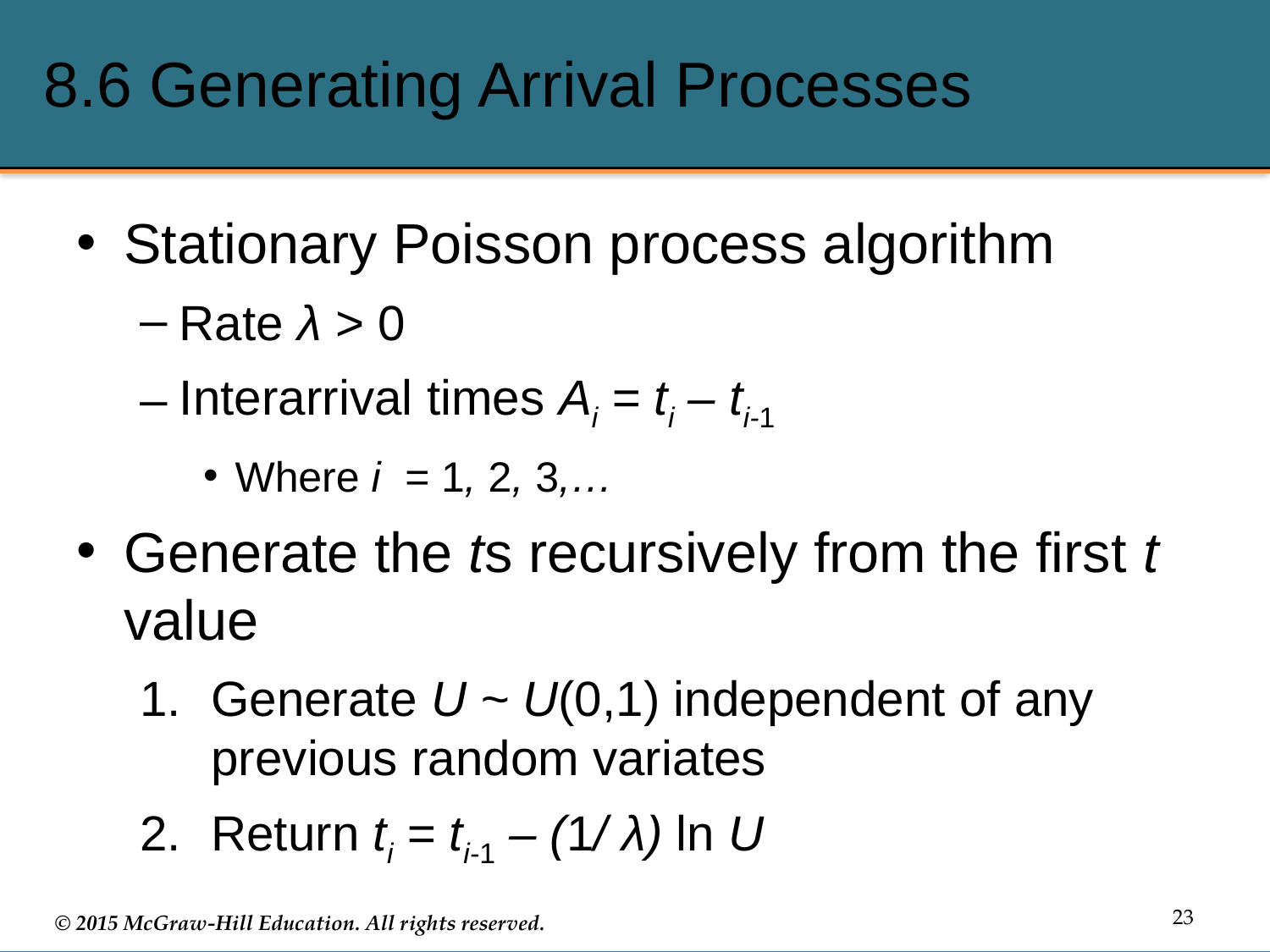

# 8.6 Generating Arrival Processes
Stationary Poisson process algorithm
Rate λ > 0
Interarrival times Ai = ti – ti-1
Where i  = 1, 2, 3,…
Generate the ts recursively from the first t value
Generate U ~ U(0,1) independent of any previous random variates
Return ti = ti-1 – (1/ λ) ln U
23